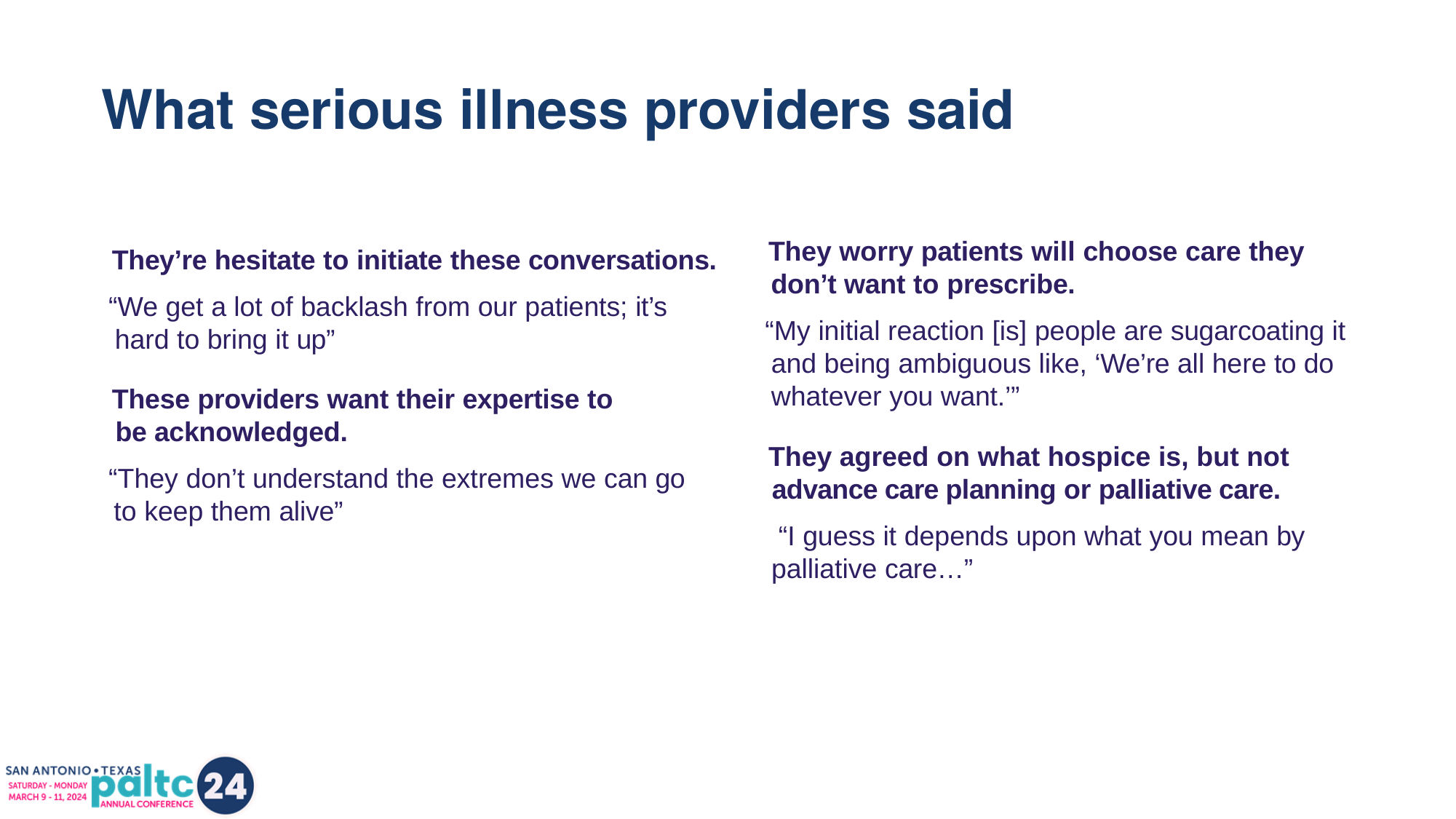

# What serious illness providers said
They’re hesitate to initiate these conversations.
“We get a lot of backlash from our patients; it’s hard to bring it up”
These providers want their expertise to be acknowledged.
“They don’t understand the extremes we can go to keep them alive”
They worry patients will choose care they don’t want to prescribe.
“My initial reaction [is] people are sugarcoating it and being ambiguous like, ‘We’re all here to do whatever you want.’”
They agreed on what hospice is, but not advance care planning or palliative care.
“I guess it depends upon what you mean by palliative care…”